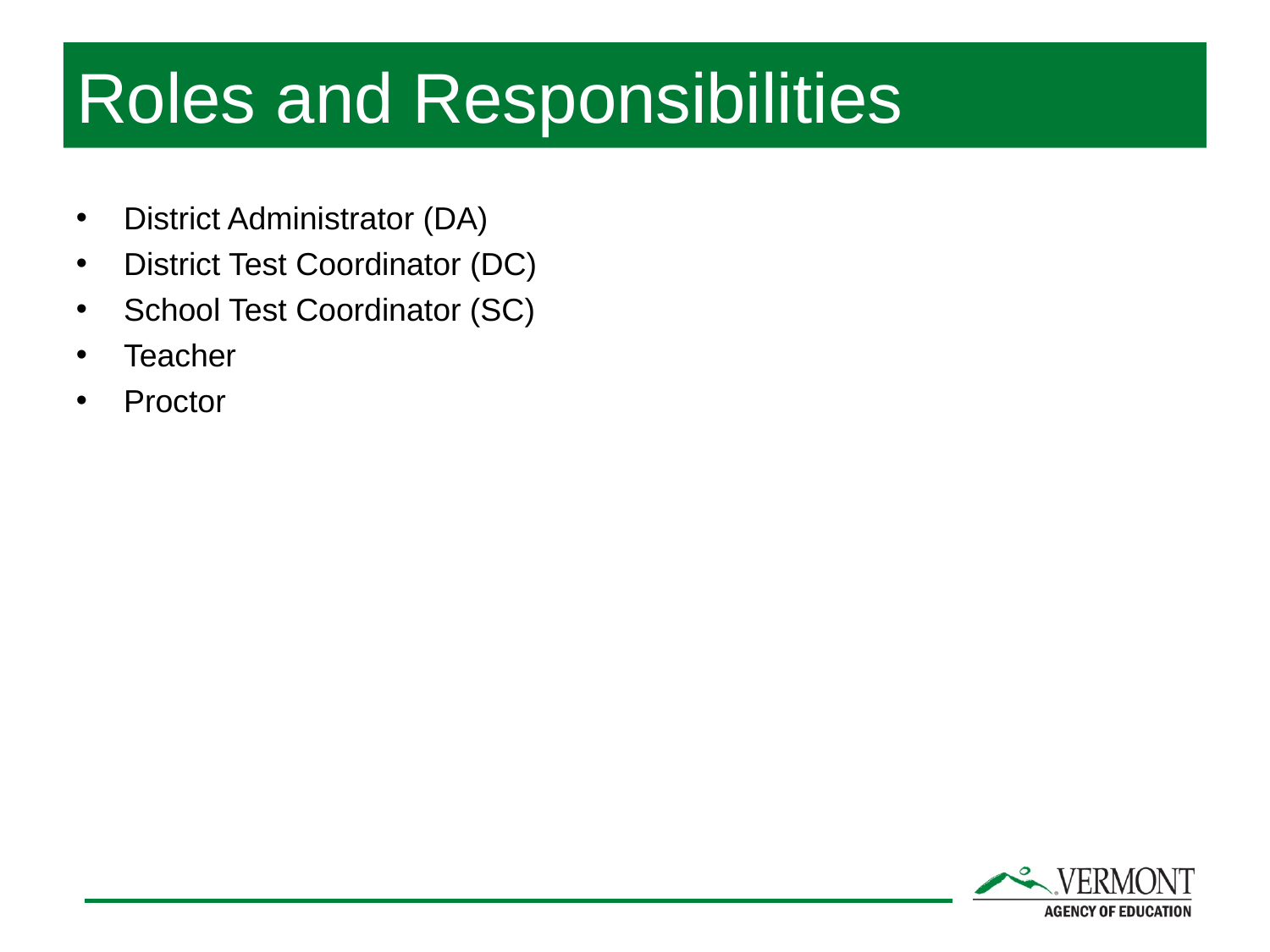

Roles and Responsibilities
District Administrator (DA)
District Test Coordinator (DC)
School Test Coordinator (SC)
Teacher
Proctor